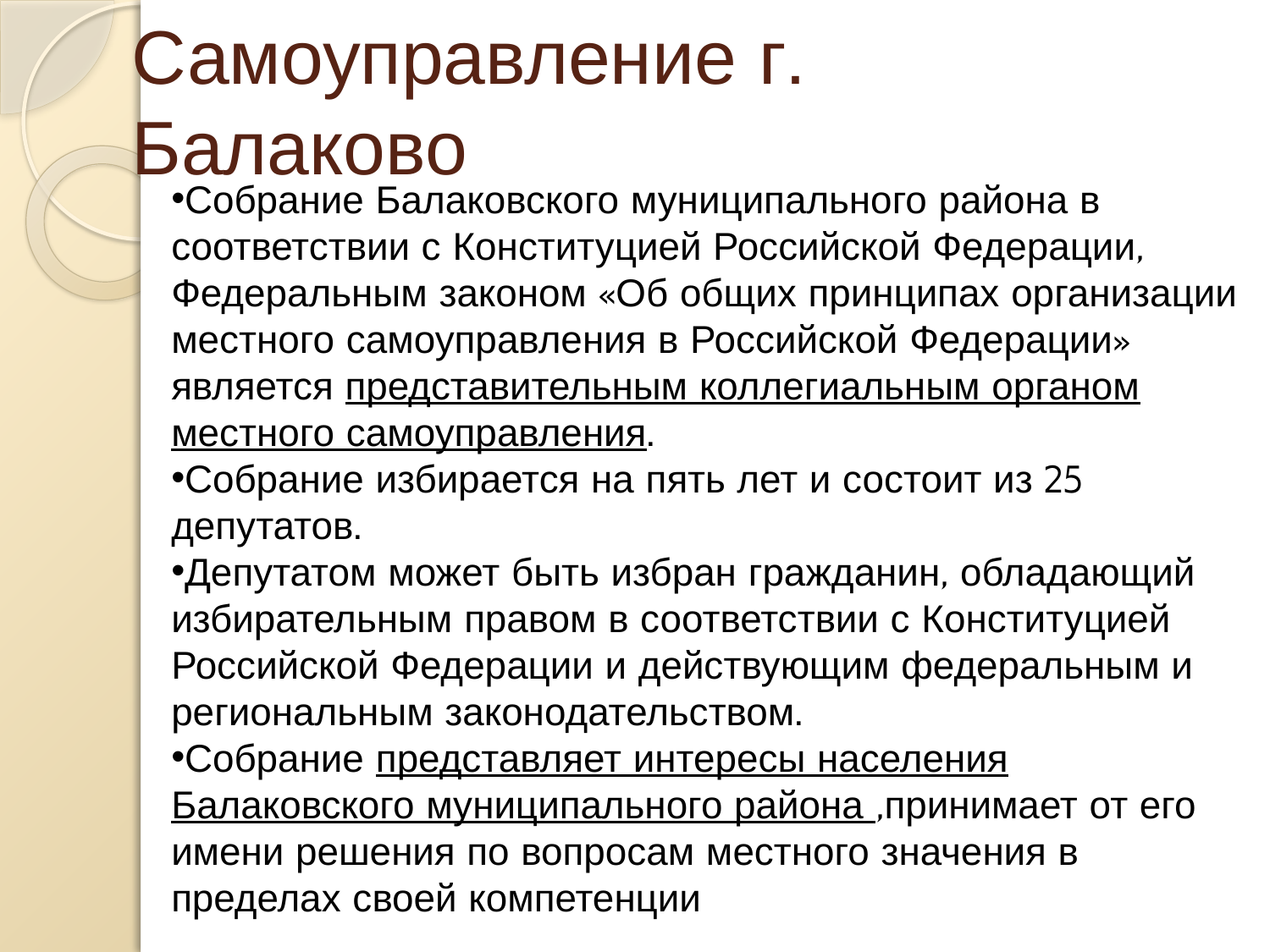

# Самоуправление г. Балаково
Собрание Балаковского муниципального района в соответствии с Конституцией Российской Федерации, Федеральным законом «Об общих принципах организации местного самоуправления в Российской Федерации»   является представительным коллегиальным органом местного самоуправления.
Собрание избирается на пять лет и состоит из 25 депутатов.
Депутатом может быть избран гражданин, обладающий избирательным правом в соответствии с Конституцией Российской Федерации и действующим федеральным и региональным законодательством.
Собрание представляет интересы населения Балаковского муниципального района ,принимает от его имени решения по вопросам местного значения в пределах своей компетенции